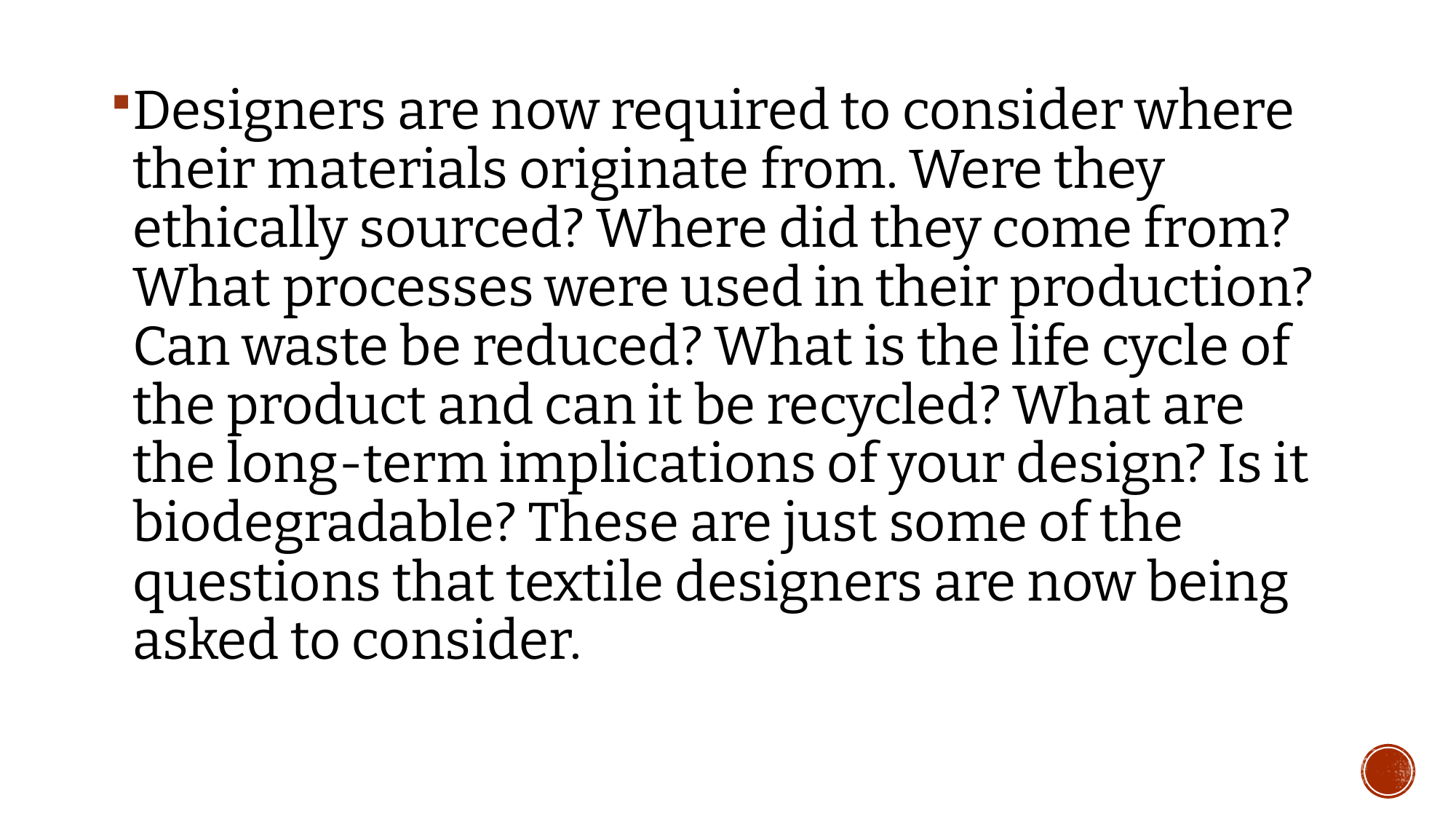

Designers are now required to consider where their materials originate from. Were they ethically sourced? Where did they come from? What processes were used in their production? Can waste be reduced? What is the life cycle of the product and can it be recycled? What are the long-term implications of your design? Is it biodegradable? These are just some of the questions that textile designers are now being asked to consider.